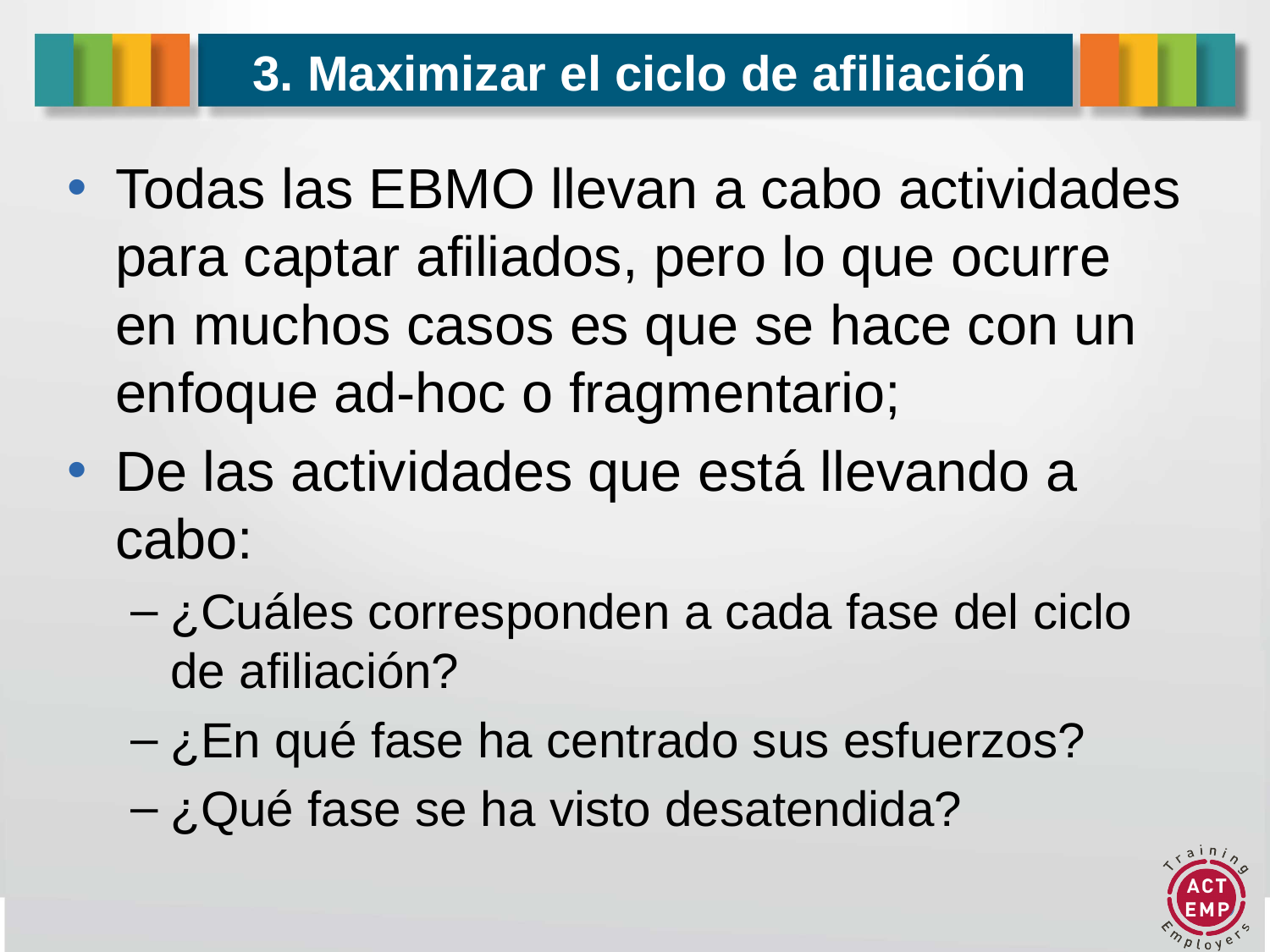

# 3. Maximizar el ciclo de afiliación
Todas las EBMO llevan a cabo actividades para captar afiliados, pero lo que ocurre en muchos casos es que se hace con un enfoque ad-hoc o fragmentario;
De las actividades que está llevando a cabo:
¿Cuáles corresponden a cada fase del ciclo de afiliación?
¿En qué fase ha centrado sus esfuerzos?
¿Qué fase se ha visto desatendida?